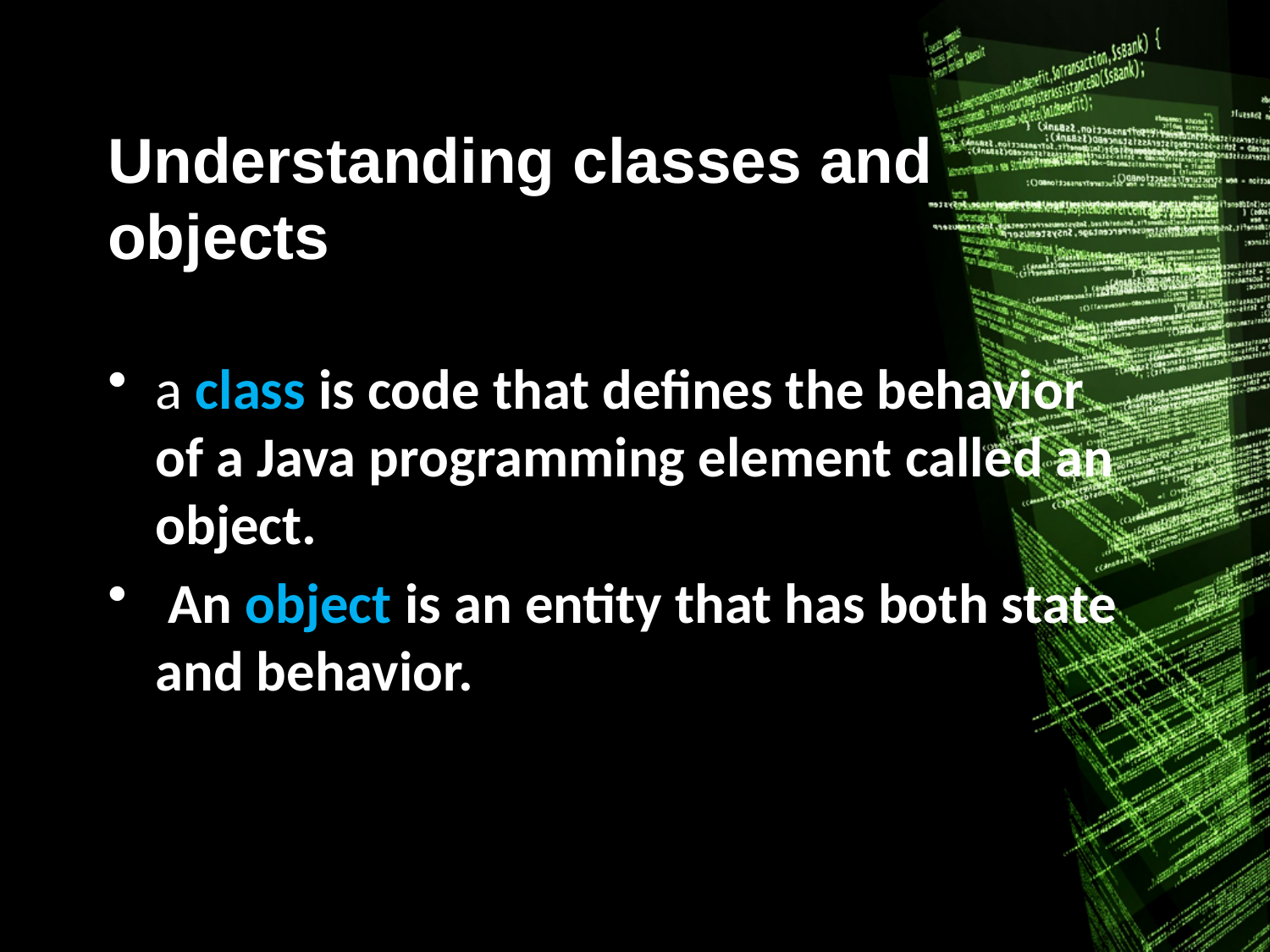

# Understanding classes and objects
a class is code that defines the behavior of a Java programming element called an object.
 An object is an entity that has both state and behavior.